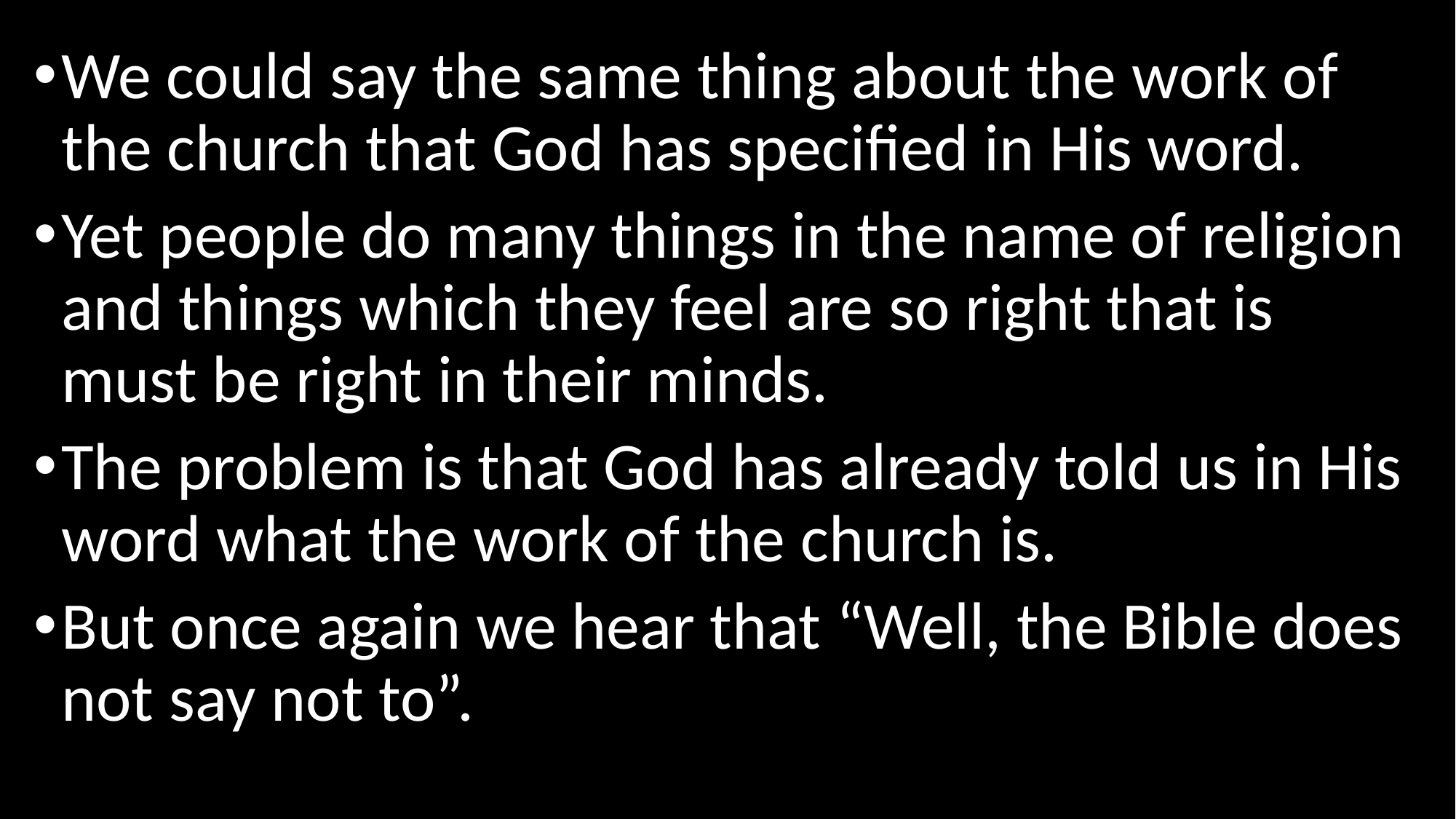

We could say the same thing about the work of the church that God has specified in His word.
Yet people do many things in the name of religion and things which they feel are so right that is must be right in their minds.
The problem is that God has already told us in His word what the work of the church is.
But once again we hear that “Well, the Bible does not say not to”.